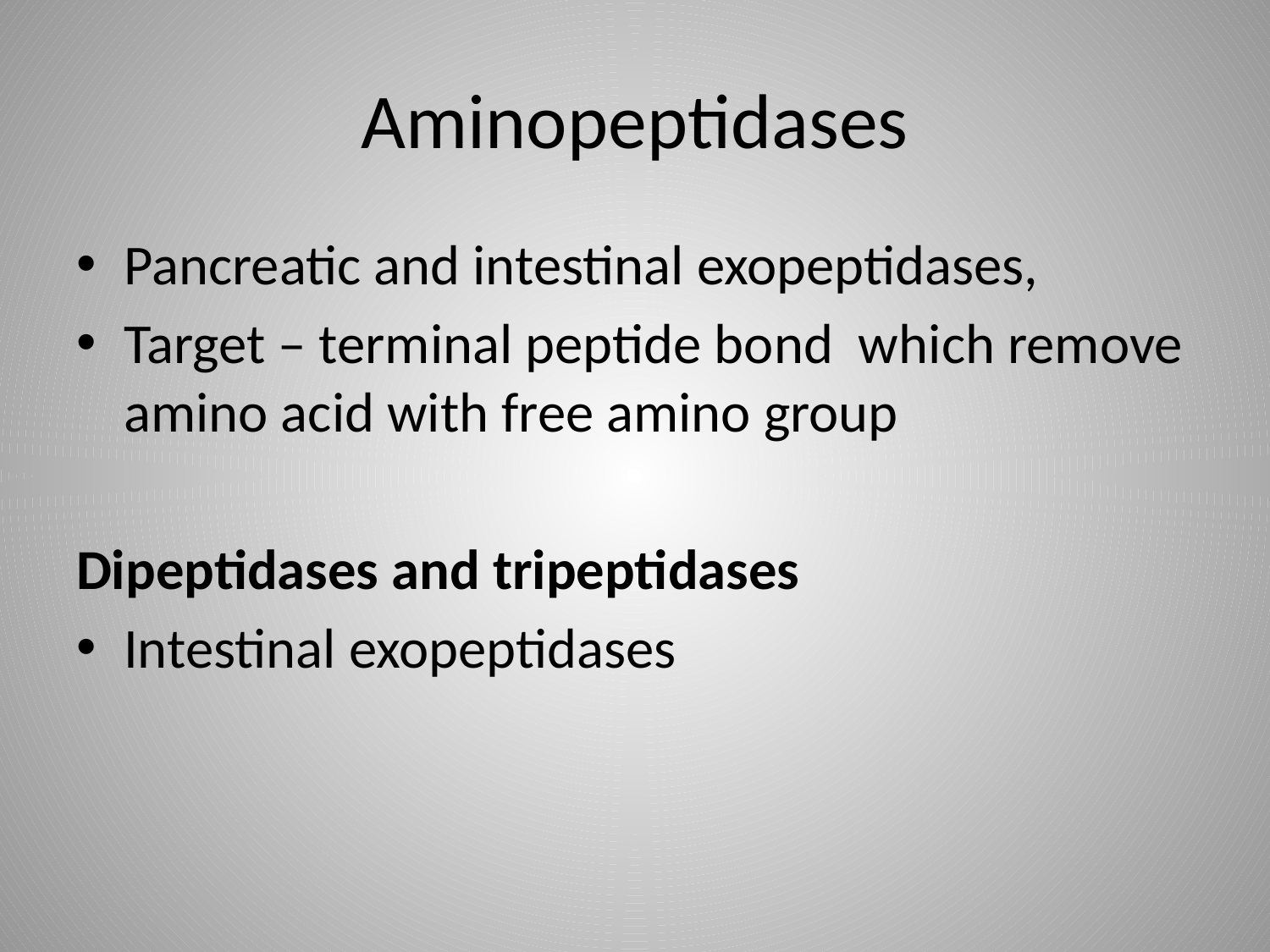

# Aminopeptidases
Pancreatic and intestinal exopeptidases,
Target – terminal peptide bond  which remove amino acid with free amino group

Dipeptidases and tripeptidases
Intestinal exopeptidases